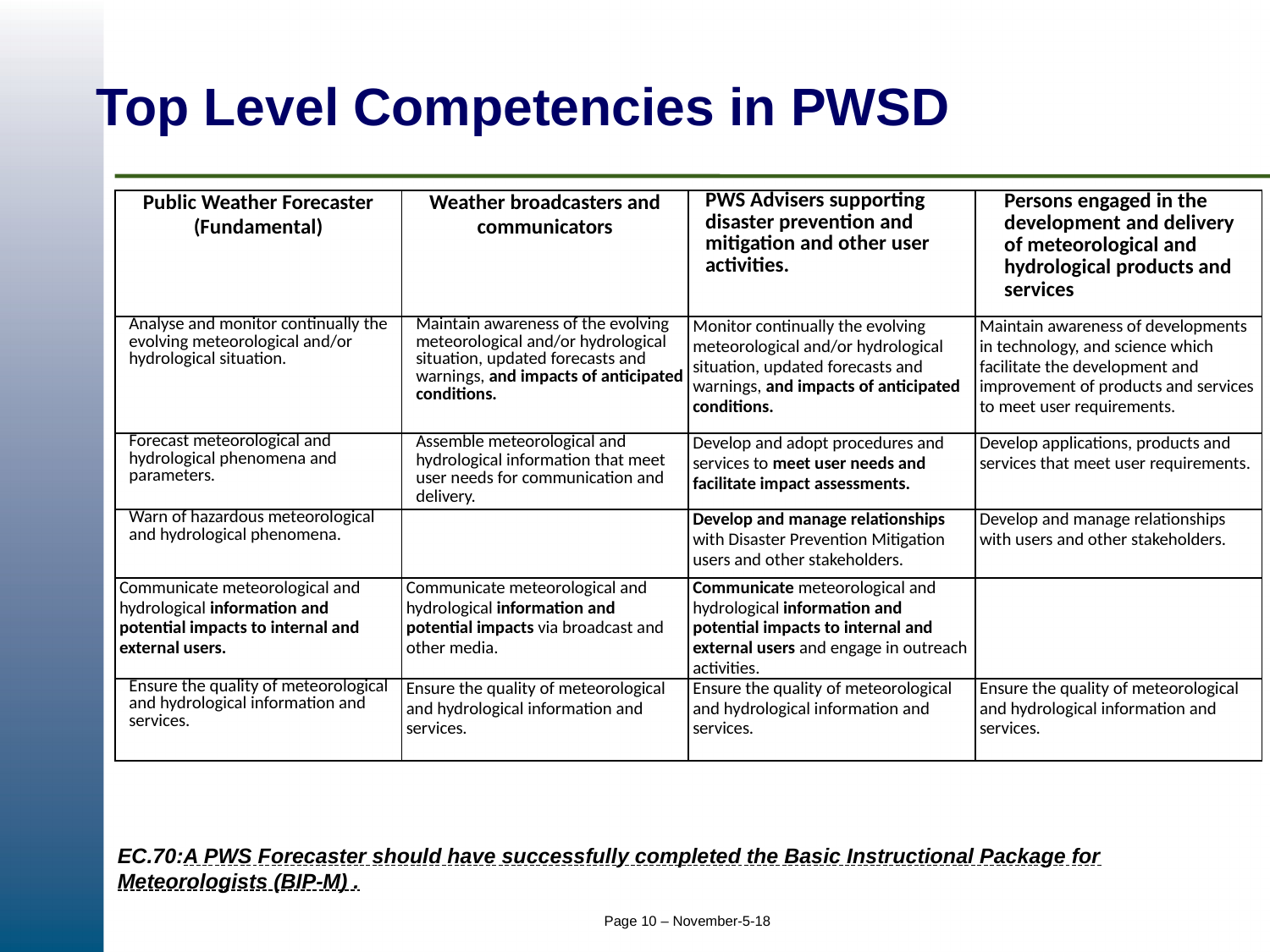

test footer
10
# Top Level Competencies in PWSD
| Public Weather Forecaster (Fundamental) | Weather broadcasters and communicators | PWS Advisers supporting disaster prevention and mitigation and other user activities. | Persons engaged in the development and delivery of meteorological and hydrological products and services |
| --- | --- | --- | --- |
| Analyse and monitor continually the evolving meteorological and/or hydrological situation. | Maintain awareness of the evolving meteorological and/or hydrological situation, updated forecasts and warnings, and impacts of anticipated conditions. | Monitor continually the evolving meteorological and/or hydrological situation, updated forecasts and warnings, and impacts of anticipated conditions. | Maintain awareness of developments in technology, and science which facilitate the development and improvement of products and services to meet user requirements. |
| Forecast meteorological and hydrological phenomena and parameters. | Assemble meteorological and hydrological information that meet user needs for communication and delivery. | Develop and adopt procedures and services to meet user needs and facilitate impact assessments. | Develop applications, products and services that meet user requirements. |
| Warn of hazardous meteorological and hydrological phenomena. |  | Develop and manage relationships with Disaster Prevention Mitigation users and other stakeholders. | Develop and manage relationships with users and other stakeholders. |
| Communicate meteorological and hydrological information and potential impacts to internal and external users. | Communicate meteorological and hydrological information and potential impacts via broadcast and other media. | Communicate meteorological and hydrological information and potential impacts to internal and external users and engage in outreach activities. |  |
| Ensure the quality of meteorological and hydrological information and services. | Ensure the quality of meteorological and hydrological information and services. | Ensure the quality of meteorological and hydrological information and services. | Ensure the quality of meteorological and hydrological information and services. |
EC.70:A PWS Forecaster should have successfully completed the Basic Instructional Package for Meteorologists (BIP-M) .